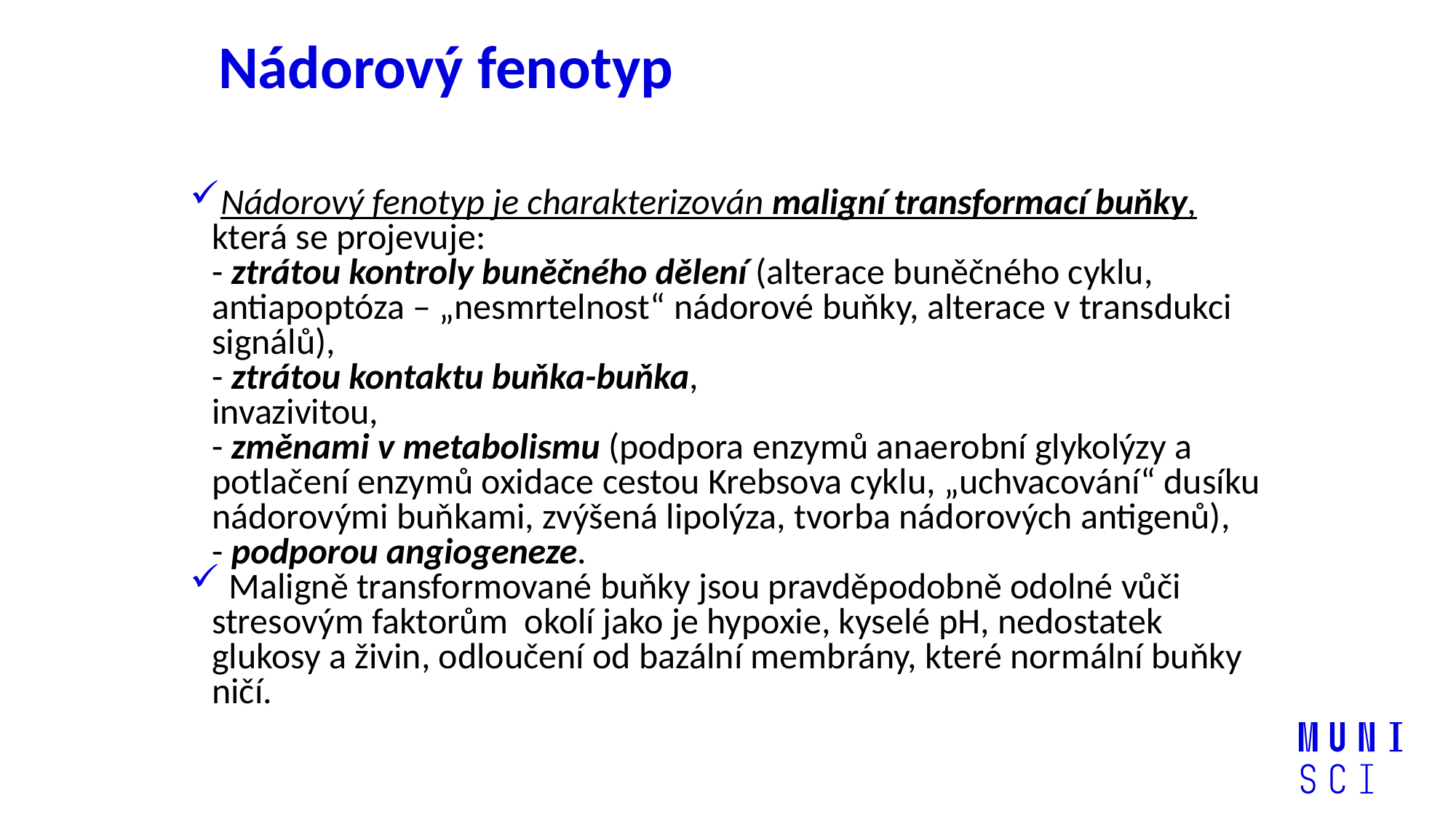

# Nádorový fenotyp

Nádorový fenotyp je charakterizován maligní transformací buňky, která se projevuje:
- ztrátou kontroly buněčného dělení (alterace buněčného cyklu, antiapoptóza – „nesmrtelnost“ nádorové buňky, alterace v transdukci signálů),
- ztrátou kontaktu buňka-buňka,
invazivitou,
- změnami v metabolismu (podpora enzymů anaerobní glykolýzy a potlačení enzymů oxidace cestou Krebsova cyklu, „uchvacování“ dusíku nádorovými buňkami, zvýšená lipolýza, tvorba nádorových antigenů),
- podporou angiogeneze.
 Maligně transformované buňky jsou pravděpodobně odolné vůči stresovým faktorům  okolí jako je hypoxie, kyselé pH, nedostatek glukosy a živin, odloučení od bazální membrány, které normální buňky ničí.